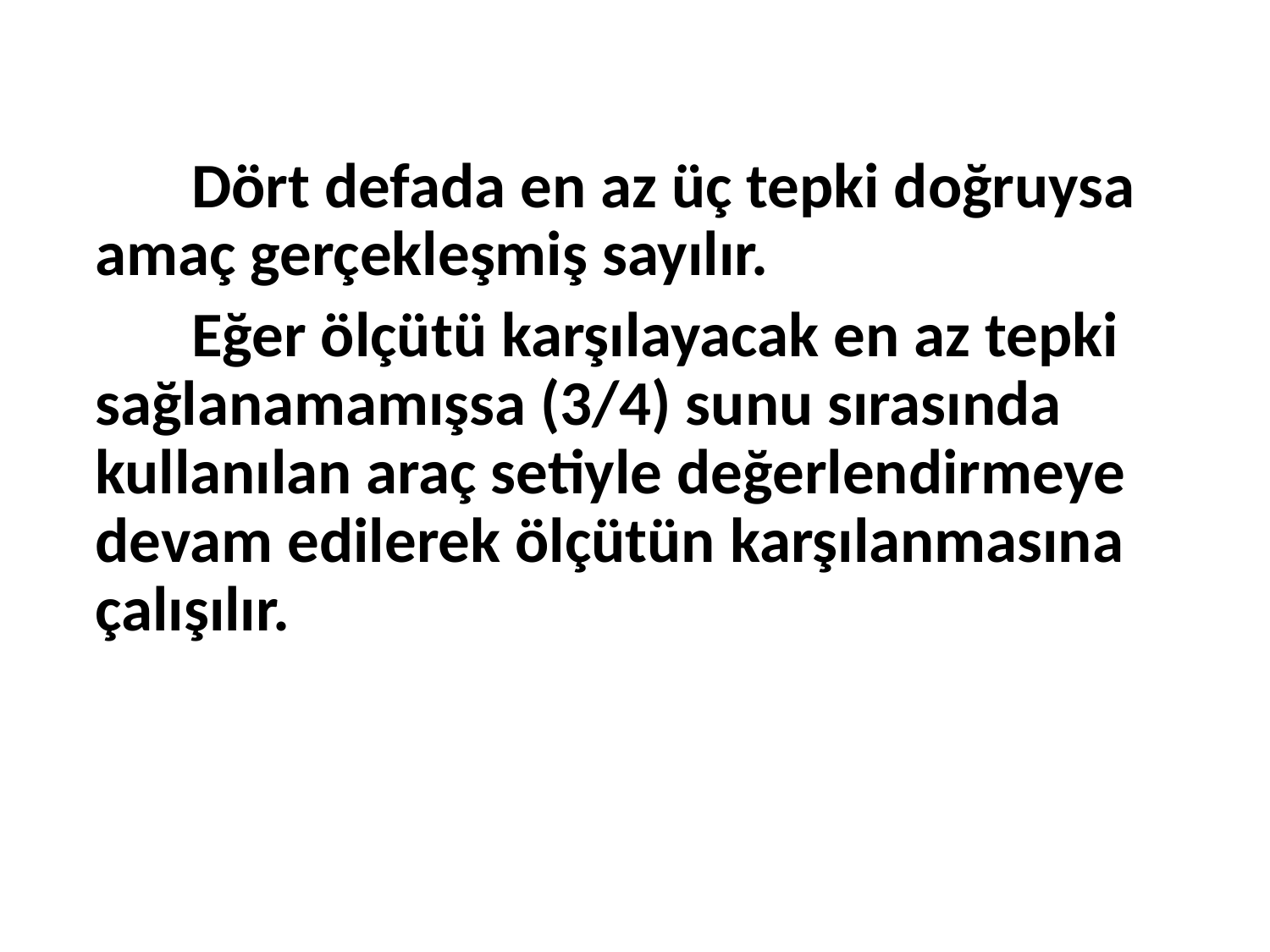

Dört defada en az üç tepki doğruysa amaç gerçekleşmiş sayılır.
          Eğer ölçütü karşılayacak en az tepki sağlanamamışsa (3/4) sunu sırasında kullanılan araç setiyle değerlendirmeye devam edilerek ölçütün karşılanmasına çalışılır.